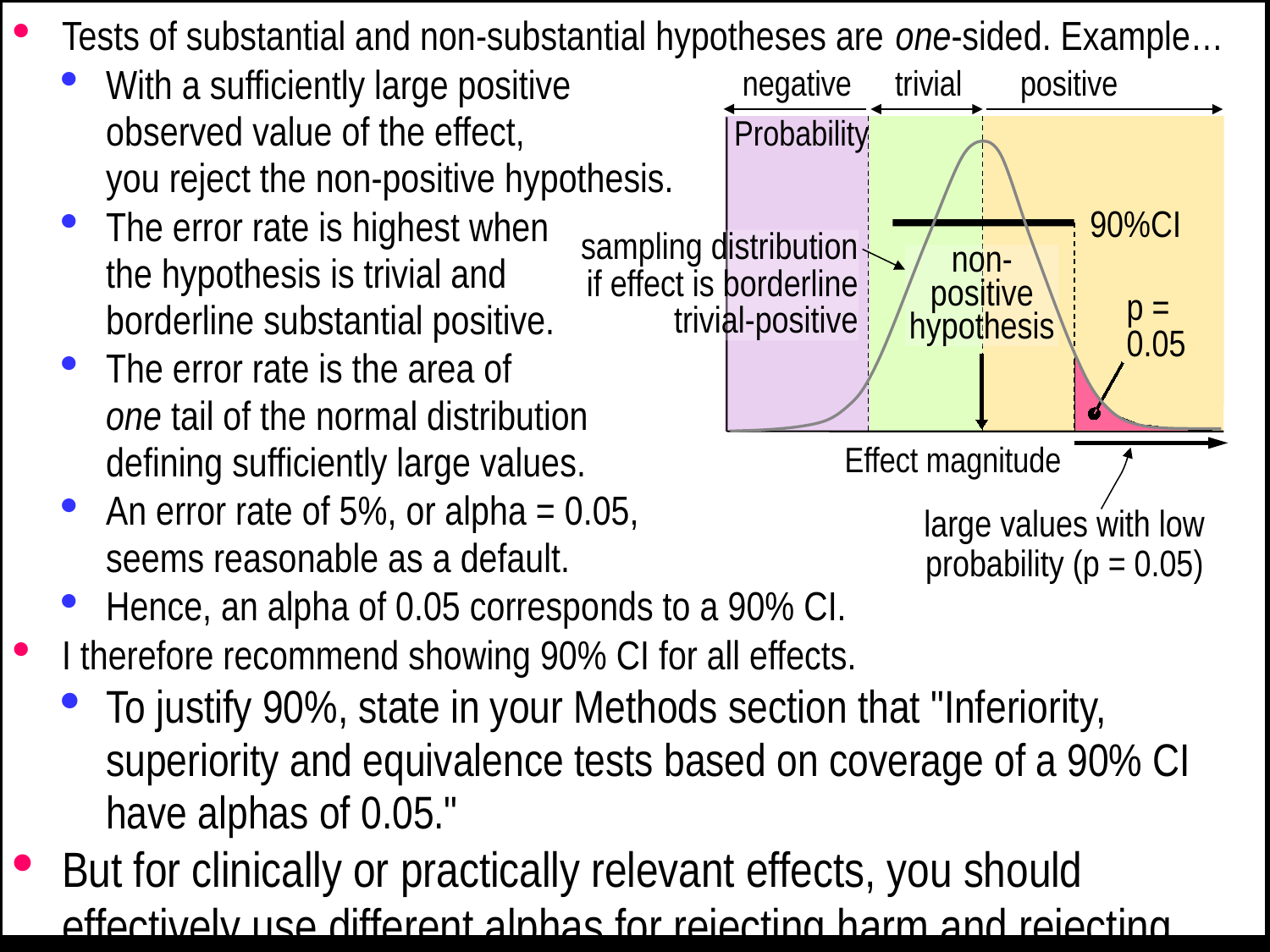

Tests of substantial and non-substantial hypotheses are one-sided. Example…
With a sufficiently large positive
observed value of the effect,
you reject the non-positive hypothesis.
The error rate is highest when
the hypothesis is trivial and
borderline substantial positive.
The error rate is the area of
one tail of the normal distribution
defining sufficiently large values.
An error rate of 5%, or alpha = 0.05,
seems reasonable as a default.
Hence, an alpha of 0.05 corresponds to a 90% CI.
I therefore recommend showing 90% CI for all effects.
To justify 90%, state in your Methods section that "Inferiority, superiority and equivalence tests based on coverage of a 90% CI have alphas of 0.05."
But for clinically or practically relevant effects, you should effectively use different alphas for rejecting harm and rejecting benefit.
There is an easier way to think about it...

trivial
negative
positive

Effect magnitude
Probability

sampling distribution
if effect is borderline trivial-positive
90%CI

non-
positive hypothesis

p =
0.05

large values with low probability (p = 0.05)